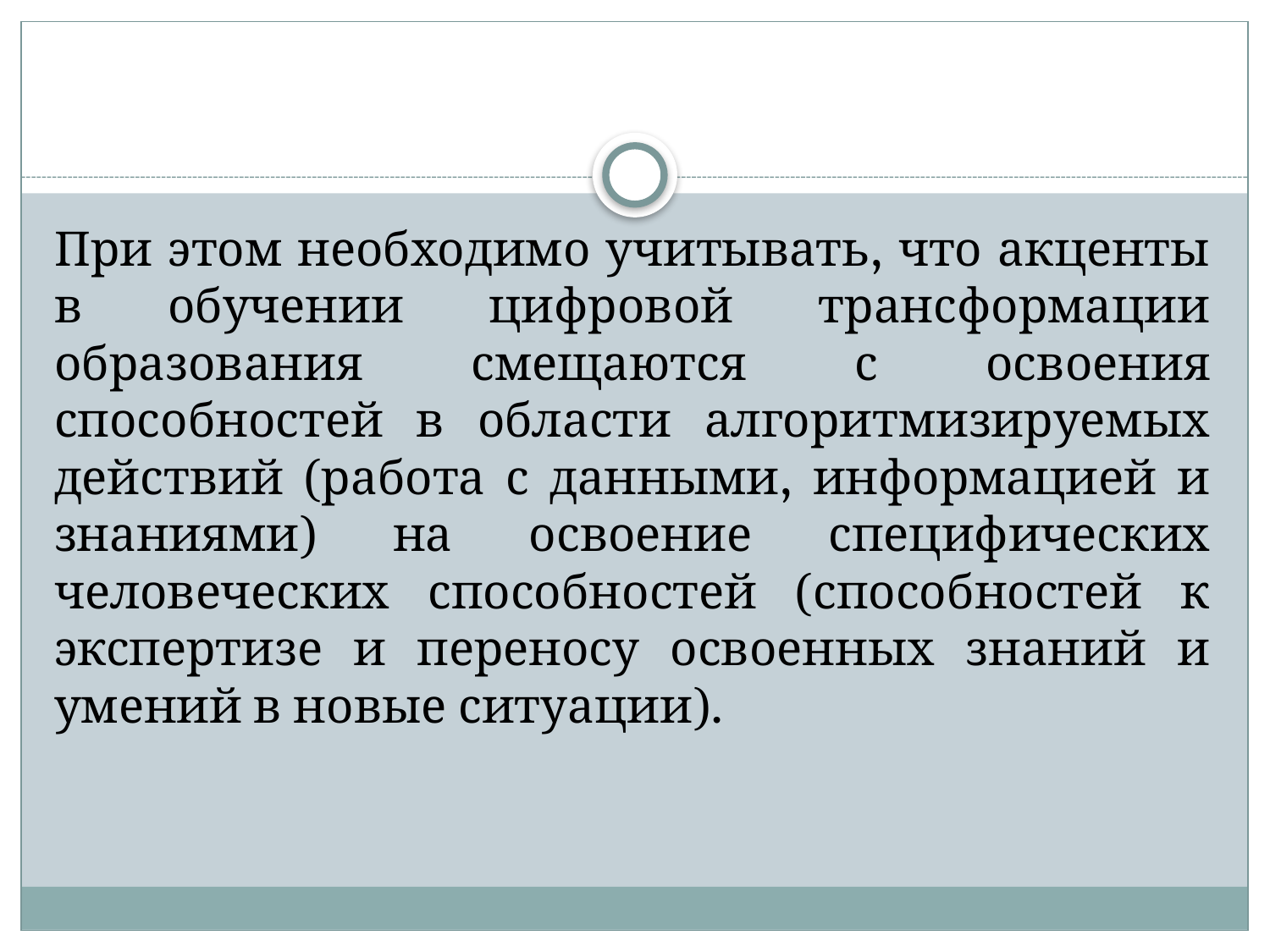

При этом необходимо учитывать, что акценты в обучении цифровой трансформации образования смещаются с освоения способностей в области алгоритмизируемых действий (работа с данными, информацией и знаниями) на освоение специфических человеческих способностей (способностей к экспертизе и переносу освоенных знаний и умений в новые ситуации).